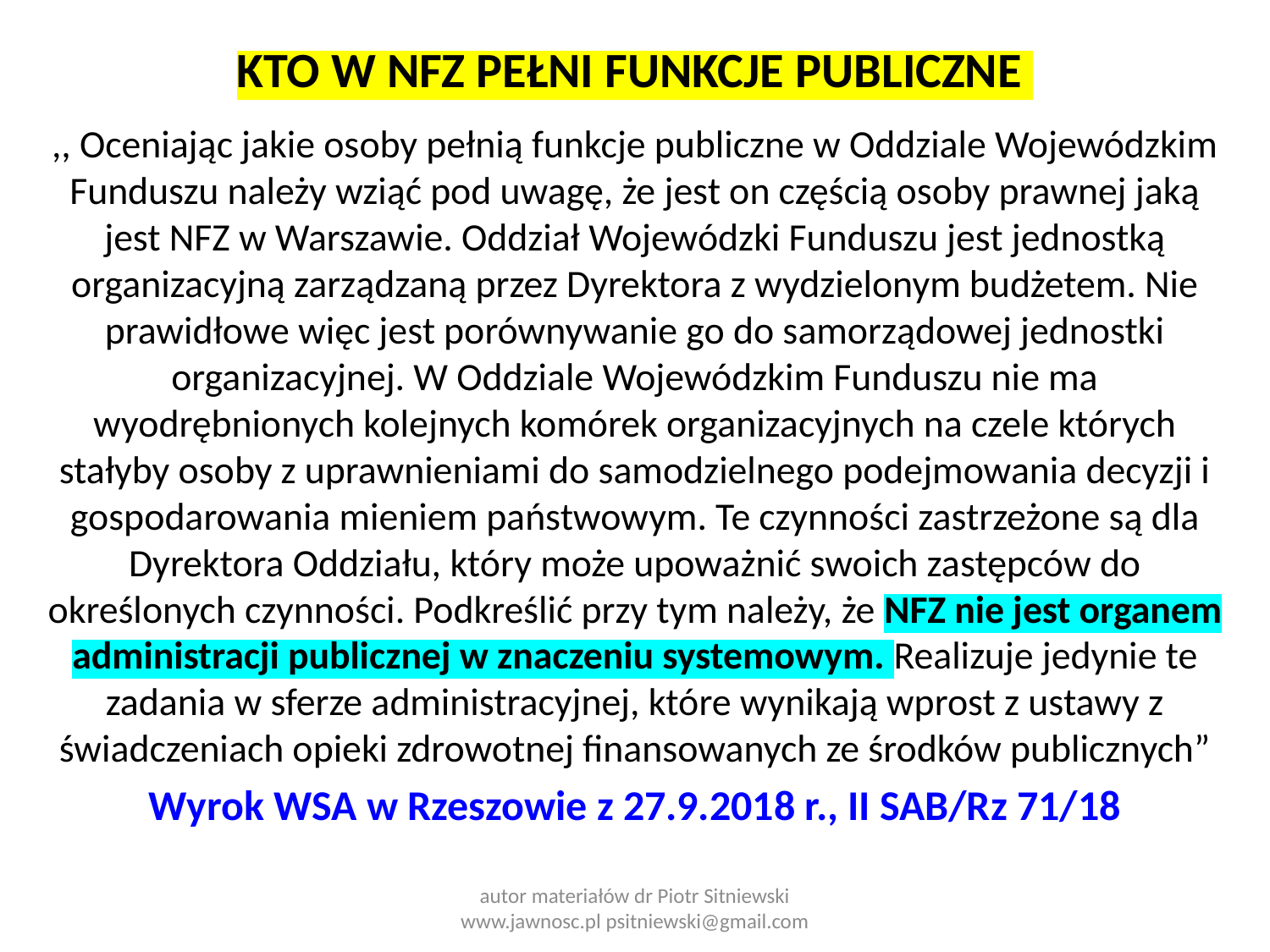

# KTO W NFZ PEŁNI FUNKCJE PUBLICZNE
,, Oceniając jakie osoby pełnią funkcje publiczne w Oddziale Wojewódzkim Funduszu należy wziąć pod uwagę, że jest on częścią osoby prawnej jaką jest NFZ w Warszawie. Oddział Wojewódzki Funduszu jest jednostką organizacyjną zarządzaną przez Dyrektora z wydzielonym budżetem. Nie prawidłowe więc jest porównywanie go do samorządowej jednostki organizacyjnej. W Oddziale Wojewódzkim Funduszu nie ma wyodrębnionych kolejnych komórek organizacyjnych na czele których stałyby osoby z uprawnieniami do samodzielnego podejmowania decyzji i gospodarowania mieniem państwowym. Te czynności zastrzeżone są dla Dyrektora Oddziału, który może upoważnić swoich zastępców do określonych czynności. Podkreślić przy tym należy, że NFZ nie jest organem administracji publicznej w znaczeniu systemowym. Realizuje jedynie te zadania w sferze administracyjnej, które wynikają wprost z ustawy z świadczeniach opieki zdrowotnej finansowanych ze środków publicznych”
Wyrok WSA w Rzeszowie z 27.9.2018 r., II SAB/Rz 71/18
autor materiałów dr Piotr Sitniewski www.jawnosc.pl psitniewski@gmail.com